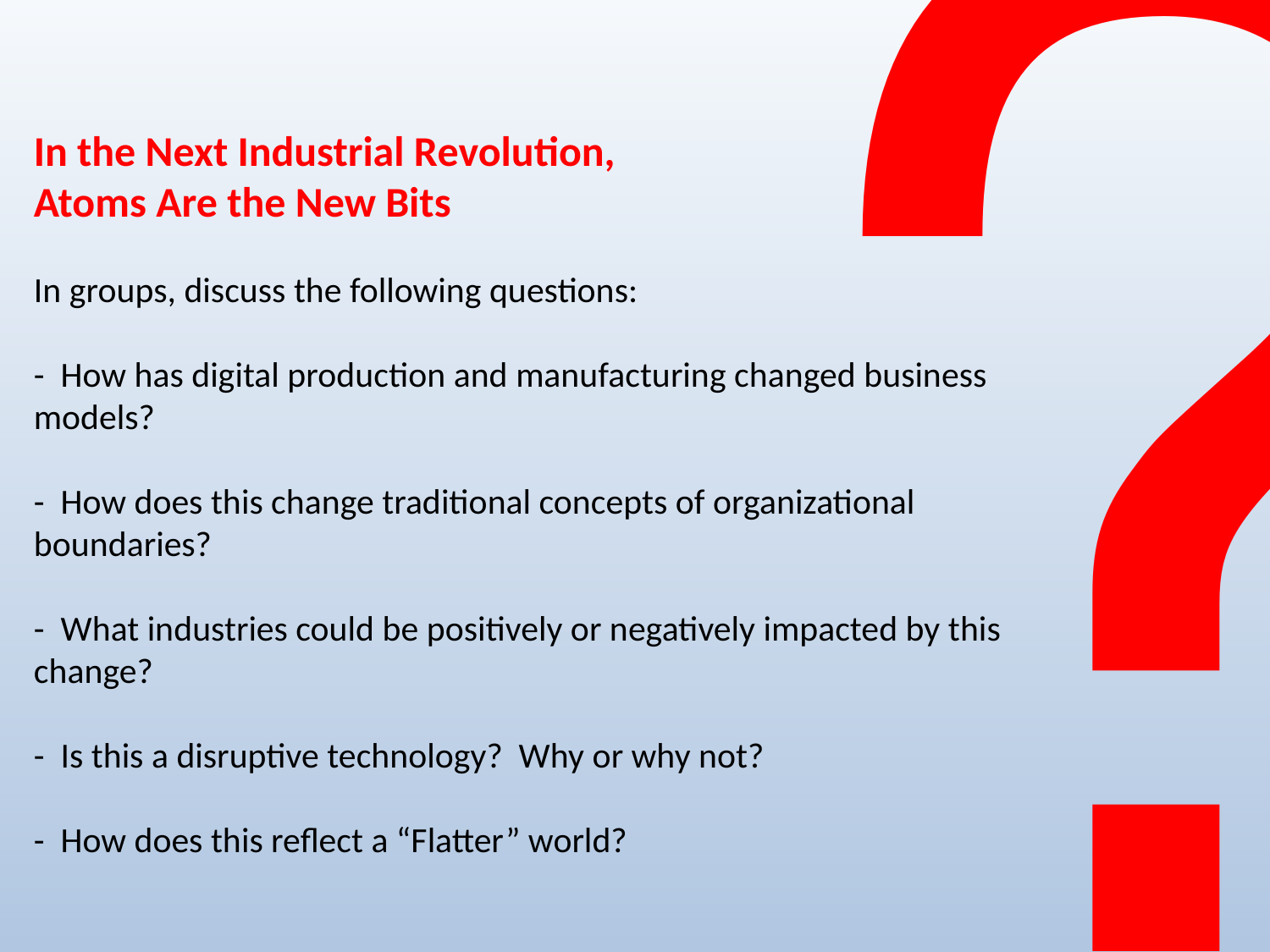

?
# In the Next Industrial Revolution, Atoms Are the New Bits In groups, discuss the following questions: -  How has digital production and manufacturing changed business models? -  How does this change traditional concepts of organizational boundaries? -  What industries could be positively or negatively impacted by this change? -  Is this a disruptive technology?  Why or why not? -  How does this reflect a “Flatter” world?